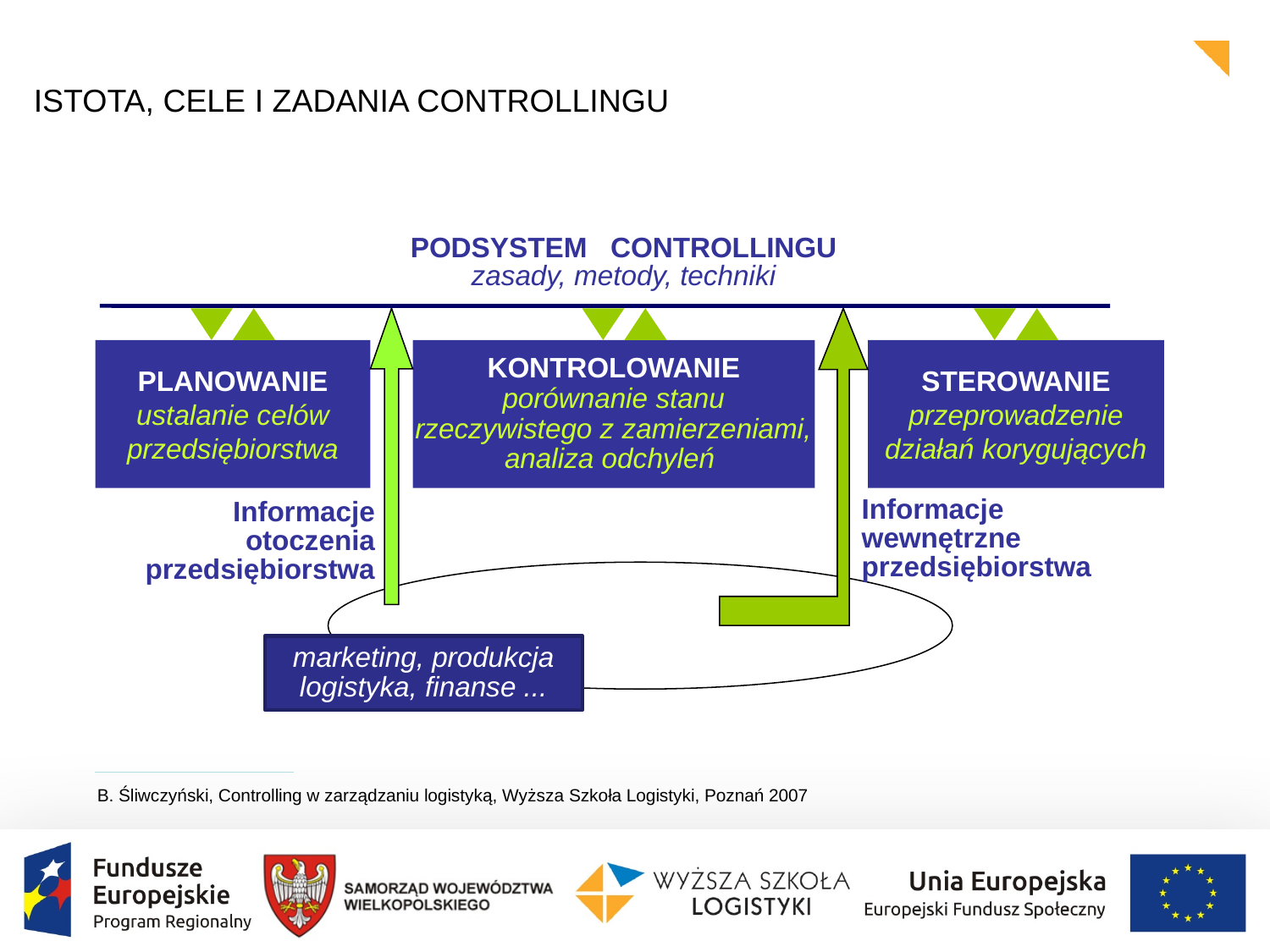

ISTOTA, CELE I ZADANIA CONTROLLINGU
PODSYSTEM   CONTROLLINGU
zasady, metody, techniki

PLANOWANIE
ustalanie celów przedsiębiorstwa
KONTROLOWANIE
porównanie stanu rzeczywistego z zamierzeniami, analiza odchyleń
STEROWANIE
przeprowadzenie działań korygujących
Informacje wewnętrzne przedsiębiorstwa
Informacje otoczenia przedsiębiorstwa

marketing, produkcja
logistyka, finanse ...
B. Śliwczyński, Controlling w zarządzaniu logistyką, Wyższa Szkoła Logistyki, Poznań 2007